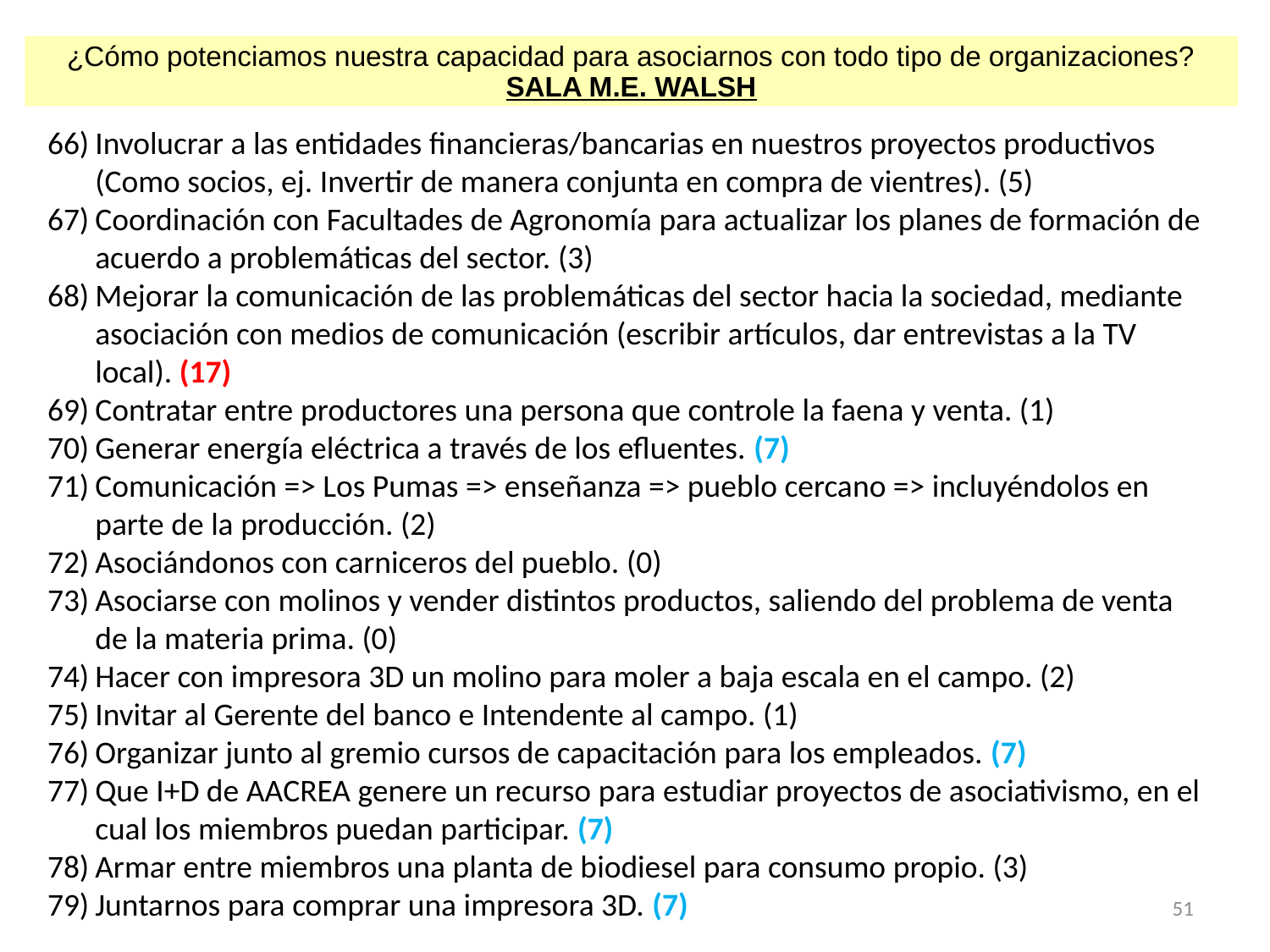

¿Cómo potenciamos nuestra capacidad para asociarnos con todo tipo de organizaciones? SALA M.E. WALSH

Involucrar a las entidades financieras/bancarias en nuestros proyectos productivos (Como socios, ej. Invertir de manera conjunta en compra de vientres). (5)
Coordinación con Facultades de Agronomía para actualizar los planes de formación de acuerdo a problemáticas del sector. (3)
Mejorar la comunicación de las problemáticas del sector hacia la sociedad, mediante asociación con medios de comunicación (escribir artículos, dar entrevistas a la TV local). (17)
Contratar entre productores una persona que controle la faena y venta. (1)
Generar energía eléctrica a través de los efluentes. (7)
Comunicación => Los Pumas => enseñanza => pueblo cercano => incluyéndolos en parte de la producción. (2)
Asociándonos con carniceros del pueblo. (0)
Asociarse con molinos y vender distintos productos, saliendo del problema de venta de la materia prima. (0)
Hacer con impresora 3D un molino para moler a baja escala en el campo. (2)
Invitar al Gerente del banco e Intendente al campo. (1)
Organizar junto al gremio cursos de capacitación para los empleados. (7)
Que I+D de AACREA genere un recurso para estudiar proyectos de asociativismo, en el cual los miembros puedan participar. (7)
Armar entre miembros una planta de biodiesel para consumo propio. (3)
Juntarnos para comprar una impresora 3D. (7)

51